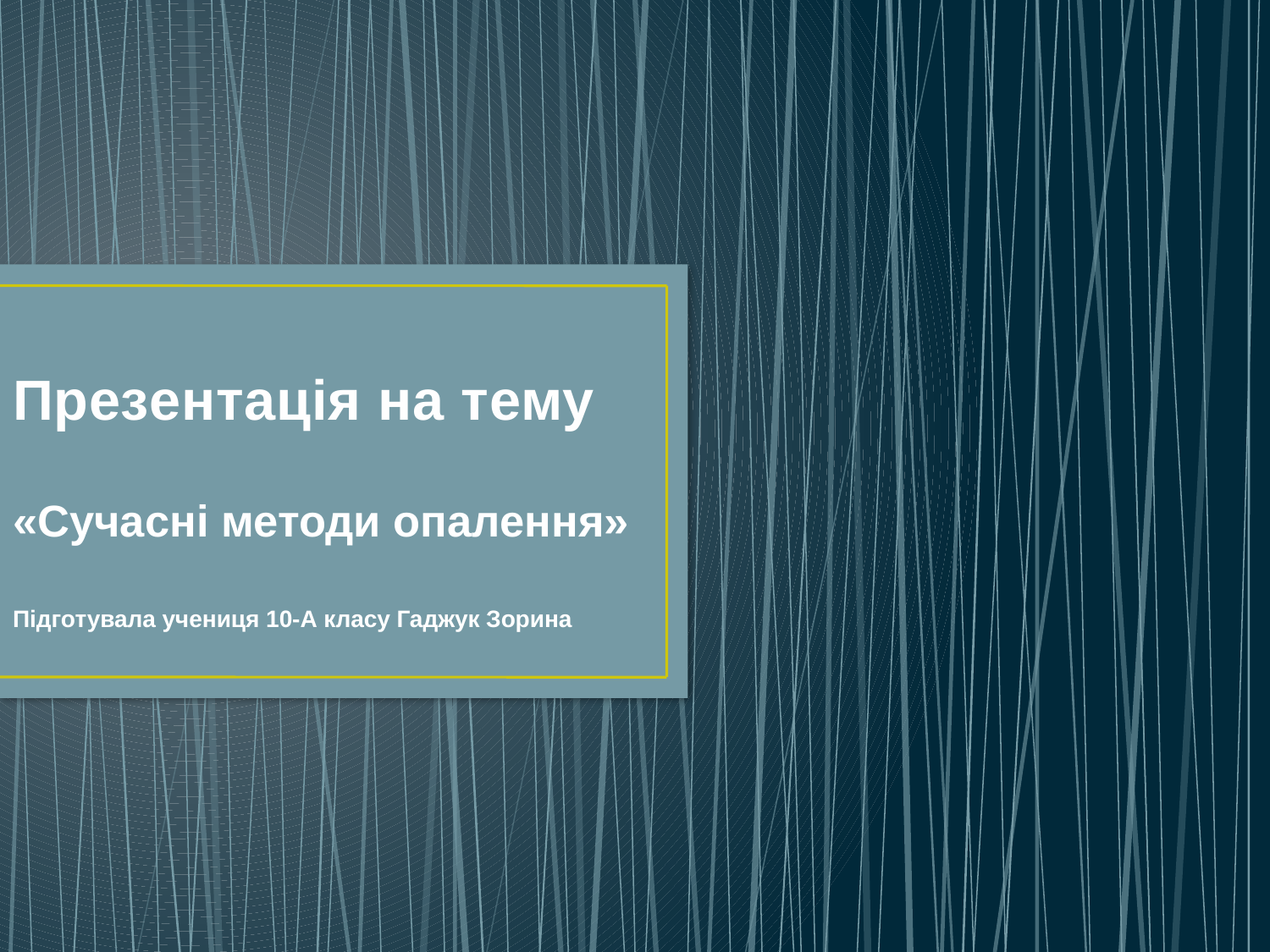

# Презентація на тему
«Сучасні методи опалення»

Підготувала учениця 10-А класу Гаджук Зорина